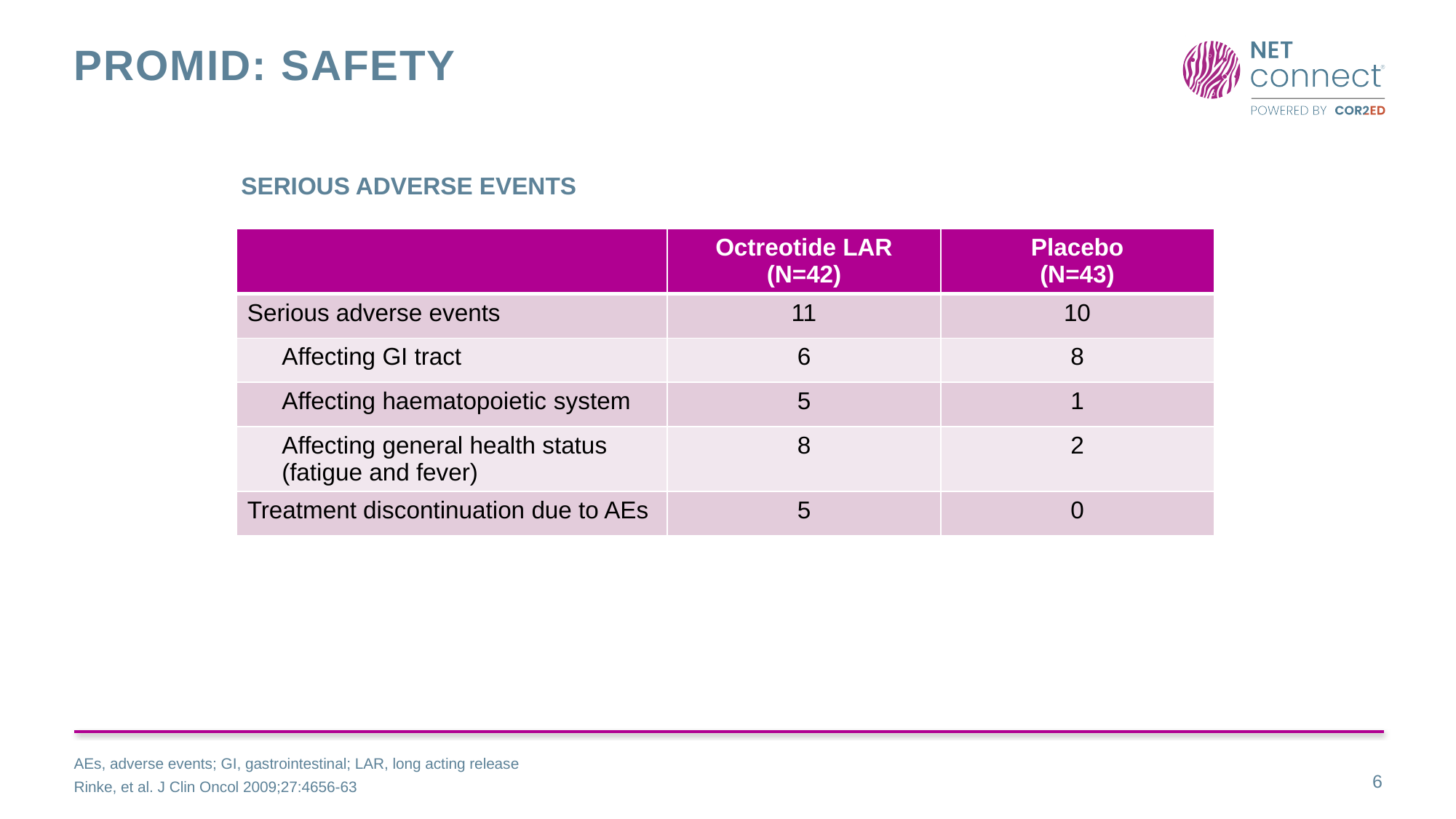

# Promid: SAFETY
SERIOUS ADVERSE EVENTS
|  | Octreotide LAR (N=42) | Placebo (N=43) |
| --- | --- | --- |
| Serious adverse events | 11 | 10 |
| Affecting GI tract | 6 | 8 |
| Affecting haematopoietic system | 5 | 1 |
| Affecting general health status (fatigue and fever) | 8 | 2 |
| Treatment discontinuation due to AEs | 5 | 0 |

AEs, adverse events; GI, gastrointestinal; LAR, long acting release
Rinke, et al. J Clin Oncol 2009;27:4656-63
6